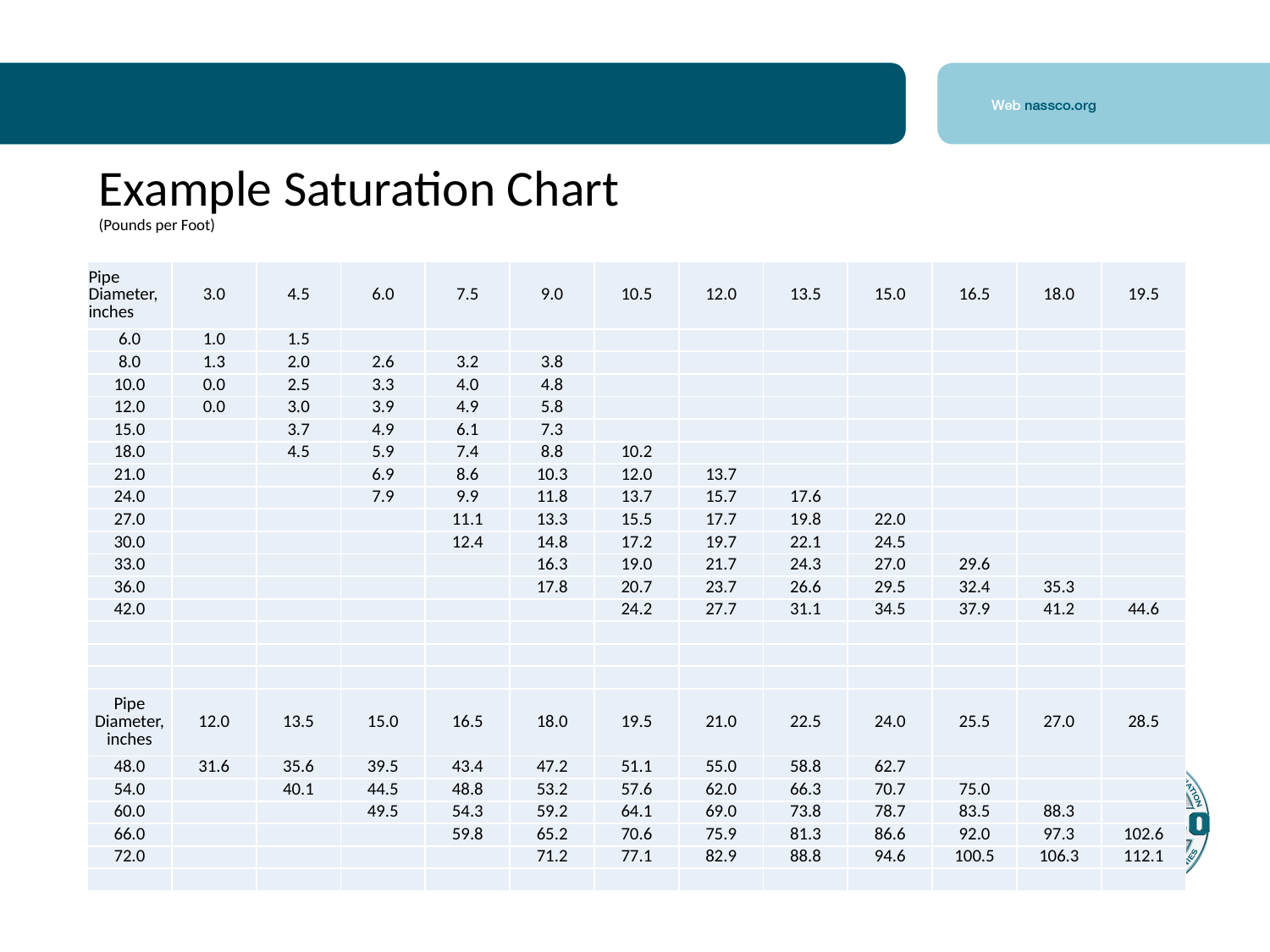

Thickness (mm)
# Example Saturation Chart (Pounds per Foot)

| Pipe Diameter, inches | 3.0 | 4.5 | 6.0 | 7.5 | 9.0 | 10.5 | 12.0 | 13.5 | 15.0 | 16.5 | 18.0 | 19.5 |
| --- | --- | --- | --- | --- | --- | --- | --- | --- | --- | --- | --- | --- |
| 6.0 | 1.0 | 1.5 |  |  |  |  |  |  |  |  |  |  |
| 8.0 | 1.3 | 2.0 | 2.6 | 3.2 | 3.8 |  |  |  |  |  |  |  |
| 10.0 | 0.0 | 2.5 | 3.3 | 4.0 | 4.8 |  |  |  |  |  |  |  |
| 12.0 | 0.0 | 3.0 | 3.9 | 4.9 | 5.8 |  |  |  |  |  |  |  |
| 15.0 |  | 3.7 | 4.9 | 6.1 | 7.3 |  |  |  |  |  |  |  |
| 18.0 |  | 4.5 | 5.9 | 7.4 | 8.8 | 10.2 |  |  |  |  |  |  |
| 21.0 |  |  | 6.9 | 8.6 | 10.3 | 12.0 | 13.7 |  |  |  |  |  |
| 24.0 |  |  | 7.9 | 9.9 | 11.8 | 13.7 | 15.7 | 17.6 |  |  |  |  |
| 27.0 |  |  |  | 11.1 | 13.3 | 15.5 | 17.7 | 19.8 | 22.0 |  |  |  |
| 30.0 |  |  |  | 12.4 | 14.8 | 17.2 | 19.7 | 22.1 | 24.5 |  |  |  |
| 33.0 |  |  |  |  | 16.3 | 19.0 | 21.7 | 24.3 | 27.0 | 29.6 |  |  |
| 36.0 |  |  |  |  | 17.8 | 20.7 | 23.7 | 26.6 | 29.5 | 32.4 | 35.3 |  |
| 42.0 |  |  |  |  |  | 24.2 | 27.7 | 31.1 | 34.5 | 37.9 | 41.2 | 44.6 |
|  |  |  |  |  |  |  |  |  |  |  |  |  |
|  |  |  |  |  |  |  |  |  |  |  |  |  |
|  |  |  |  |  |  |  |  |  |  |  |  |  |
| Pipe Diameter, inches | 12.0 | 13.5 | 15.0 | 16.5 | 18.0 | 19.5 | 21.0 | 22.5 | 24.0 | 25.5 | 27.0 | 28.5 |
| 48.0 | 31.6 | 35.6 | 39.5 | 43.4 | 47.2 | 51.1 | 55.0 | 58.8 | 62.7 |  |  |  |
| 54.0 |  | 40.1 | 44.5 | 48.8 | 53.2 | 57.6 | 62.0 | 66.3 | 70.7 | 75.0 |  |  |
| 60.0 |  |  | 49.5 | 54.3 | 59.2 | 64.1 | 69.0 | 73.8 | 78.7 | 83.5 | 88.3 |  |
| 66.0 |  |  |  | 59.8 | 65.2 | 70.6 | 75.9 | 81.3 | 86.6 | 92.0 | 97.3 | 102.6 |
| 72.0 |  |  |  |  | 71.2 | 77.1 | 82.9 | 88.8 | 94.6 | 100.5 | 106.3 | 112.1 |
|  |  |  |  |  |  |  |  |  |  |  |  |  |